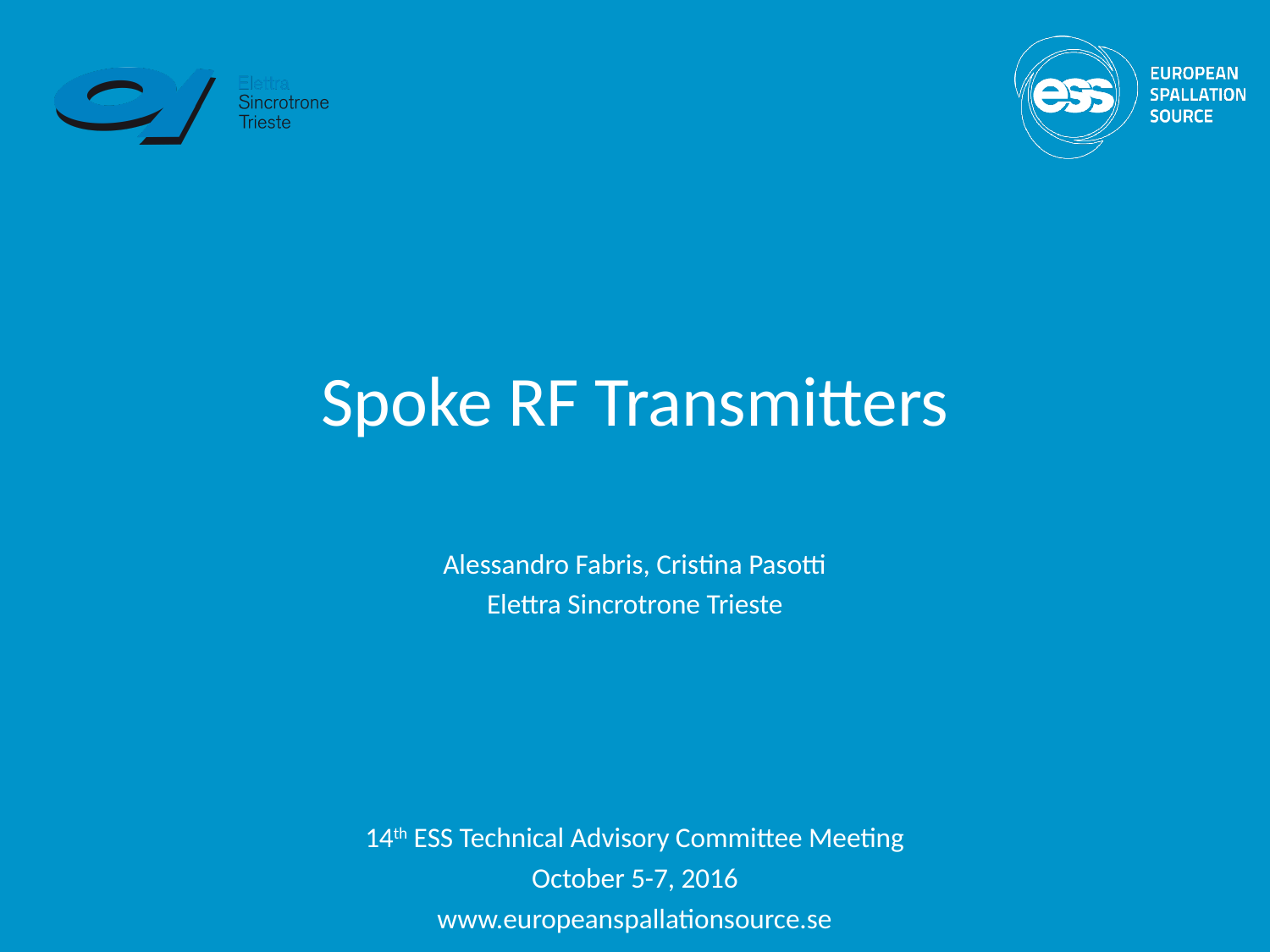

# Spoke RF Transmitters
Alessandro Fabris, Cristina Pasotti
Elettra Sincrotrone Trieste
14th ESS Technical Advisory Committee Meeting
October 5-7, 2016
www.europeanspallationsource.se